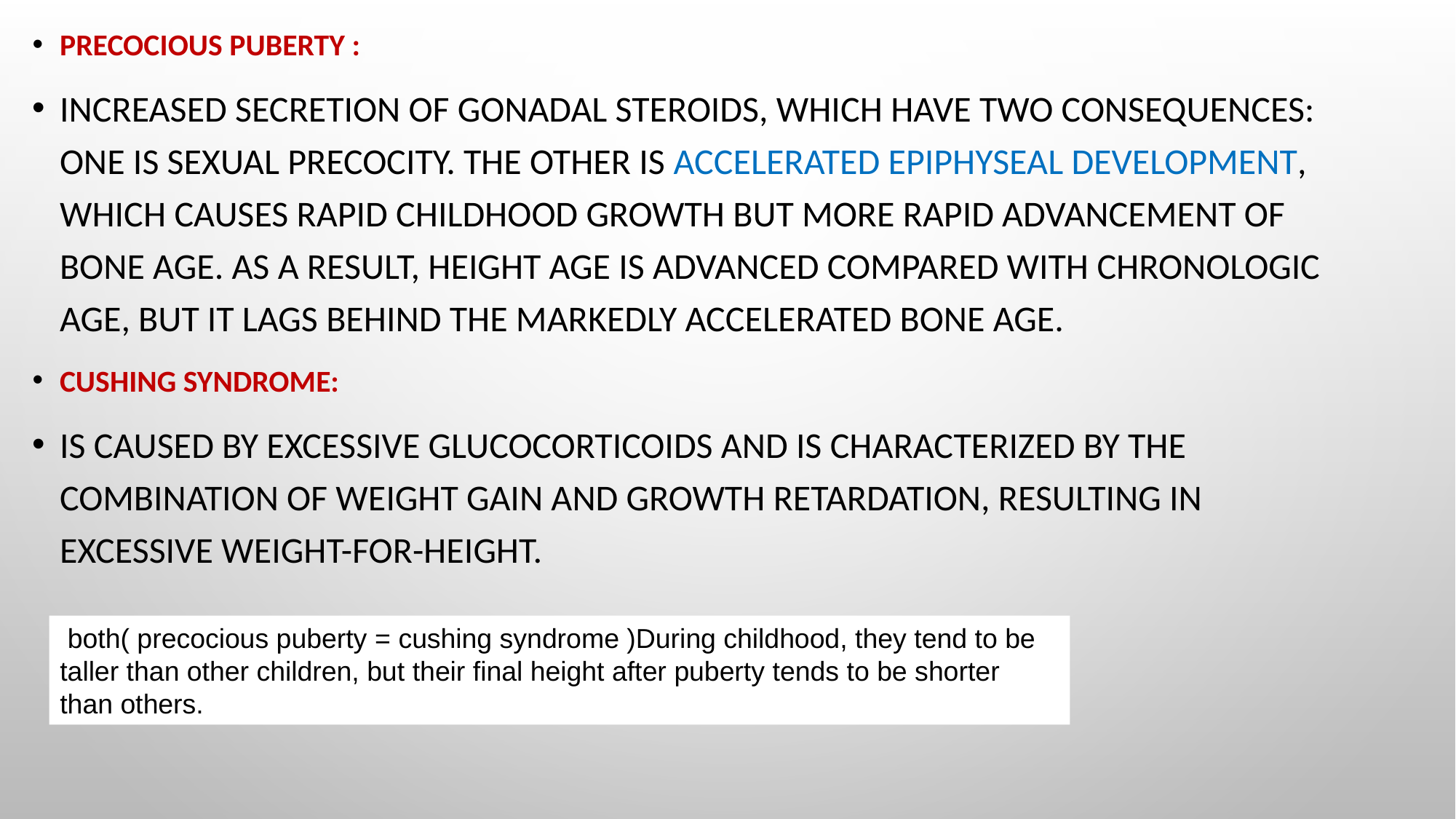

Precocious puberty :
Increased secretion of gonadal steroids, which have two consequences: One is sexual precocity. The other is accelerated epiphyseal development, which causes rapid childhood growth but more rapid advancement of bone age. As a result, height age is advanced compared with chronologic age, but it lags behind the markedly accelerated bone age.
Cushing syndrome:
is caused by excessive glucocorticoids and is characterized by the combination of weight gain and growth retardation, resulting in excessive weight-for-height.

 both( precocious puberty = cushing syndrome )During childhood, they tend to be taller than other children, but their final height after puberty tends to be shorter than others.